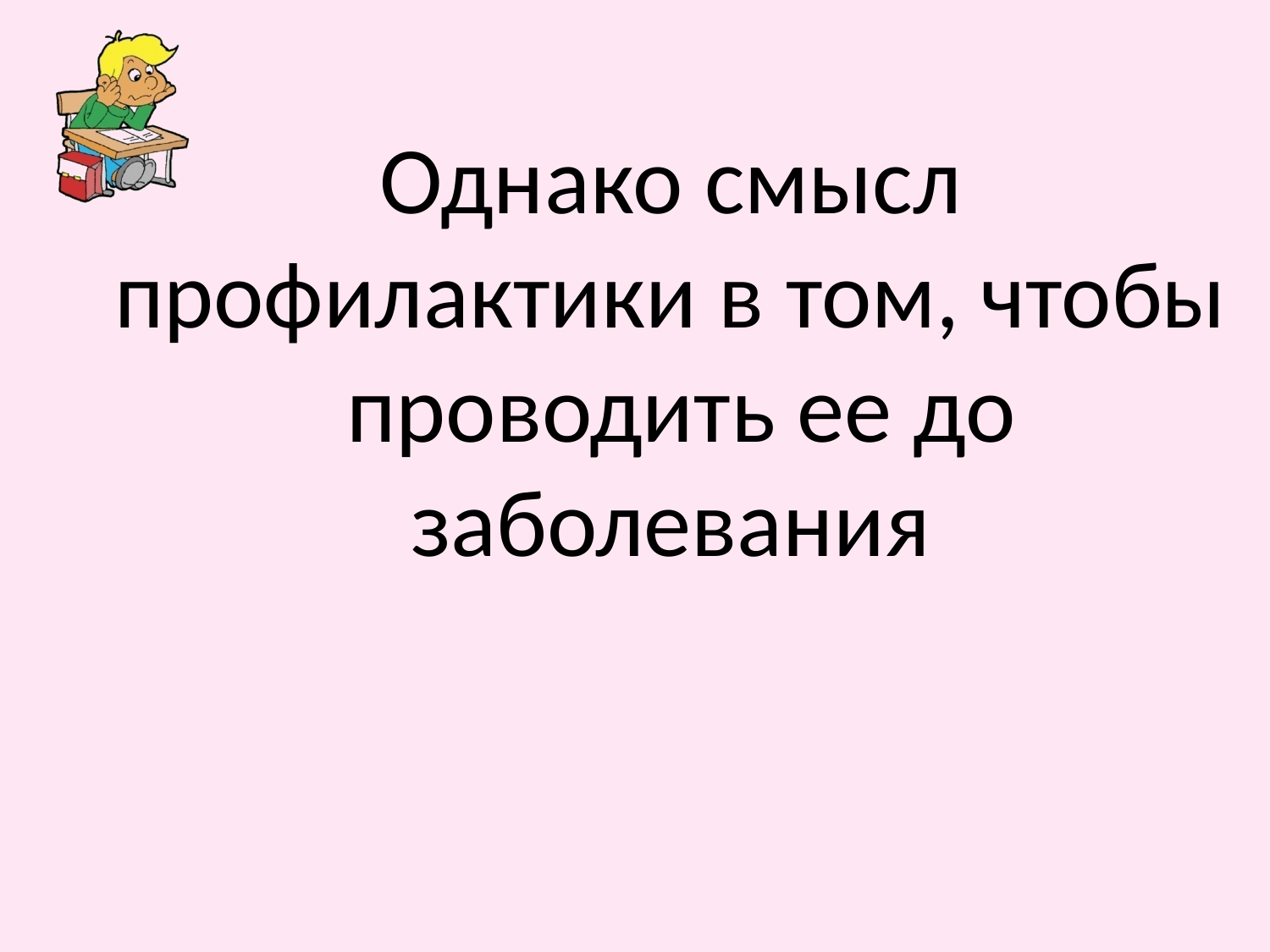

# Однако смысл профилактики в том, чтобы  проводить ее до заболевания